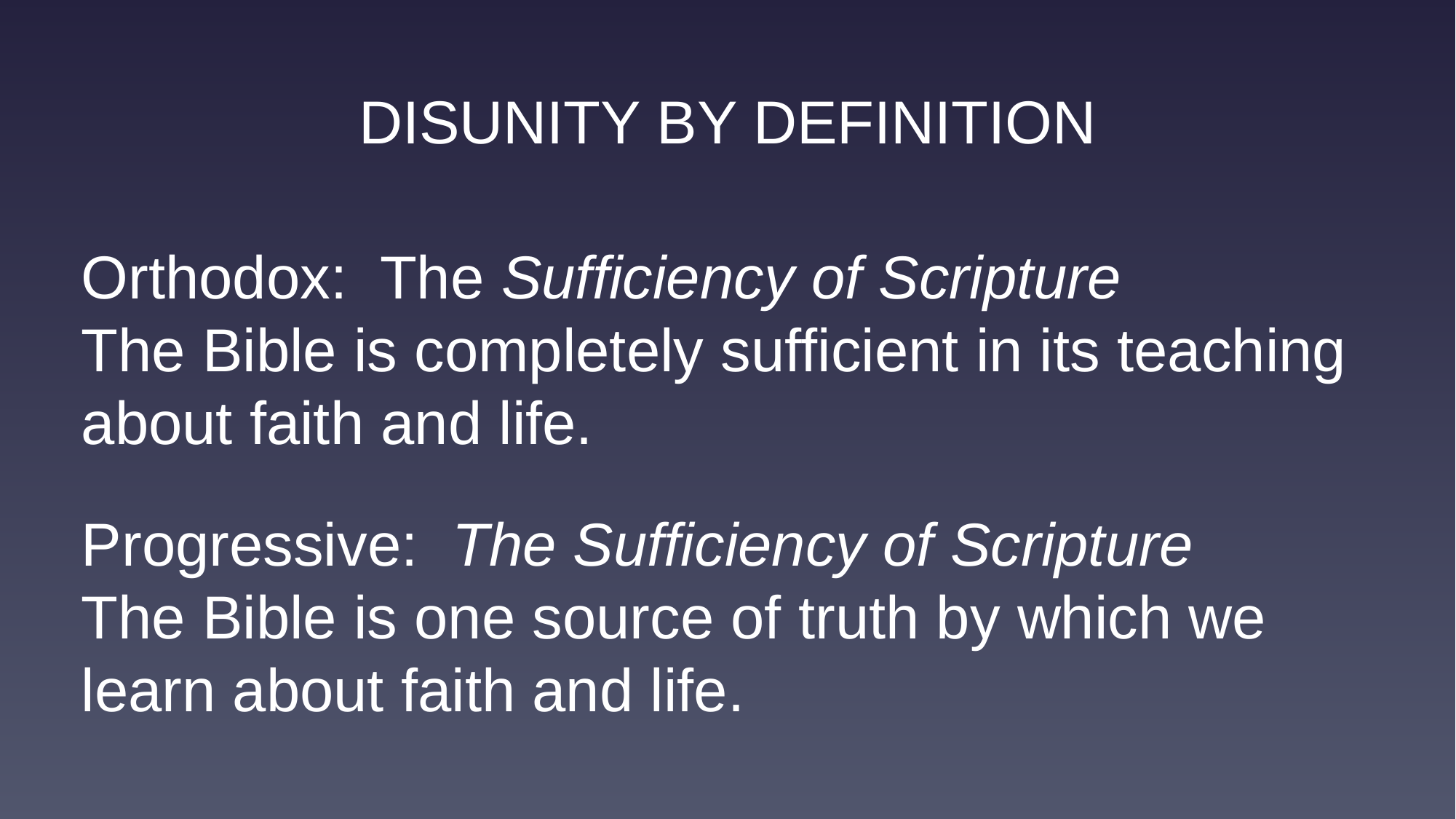

DISUNITY BY DEFINITION
Orthodox:  The Sufficiency of Scripture
The Bible is completely sufficient in its teaching about faith and life.
Progressive:  The Sufficiency of Scripture
The Bible is one source of truth by which we learn about faith and life.